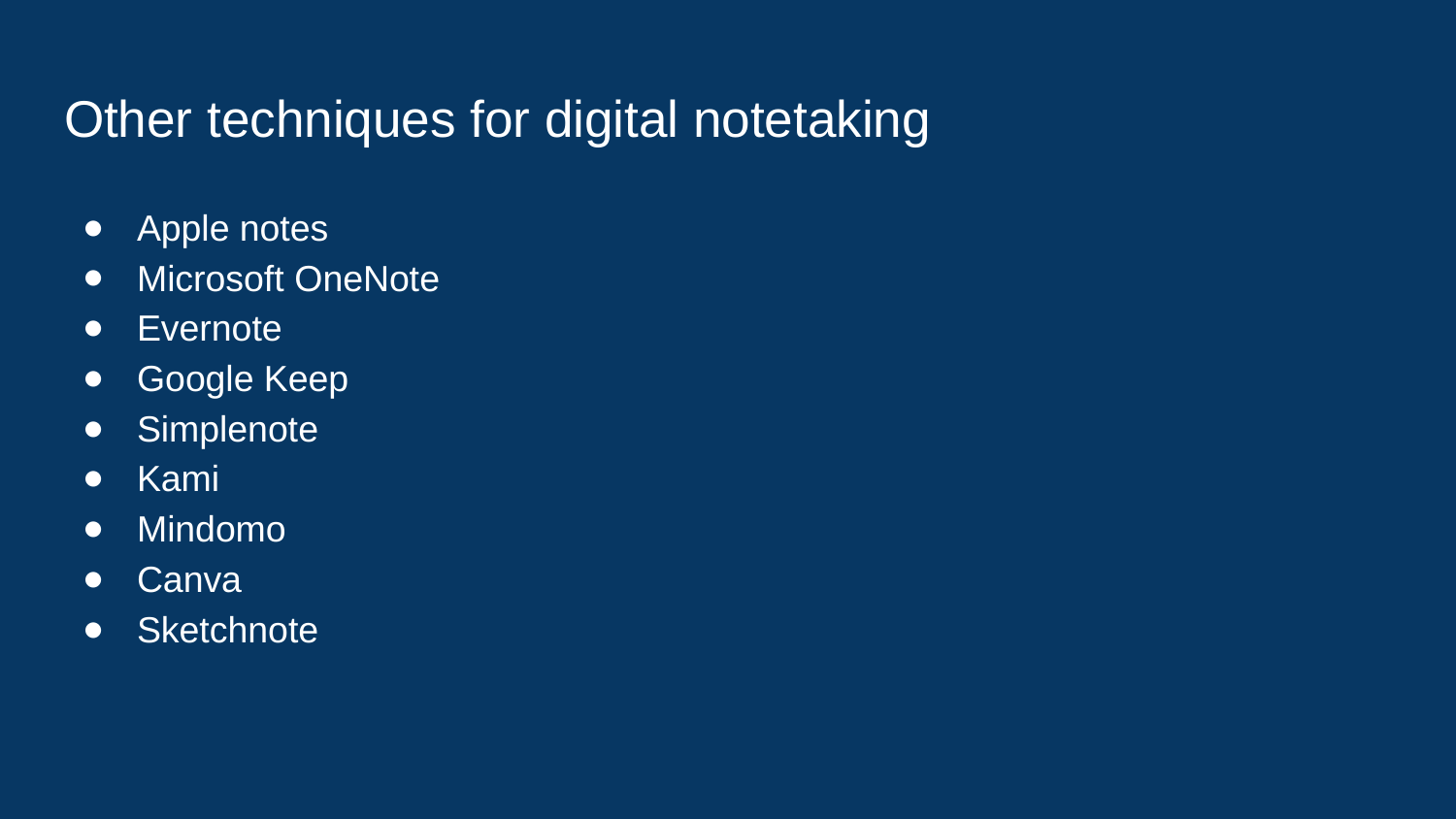

# Other techniques for digital notetaking
Apple notes
Microsoft OneNote
Evernote
Google Keep
Simplenote
Kami
Mindomo
Canva
Sketchnote